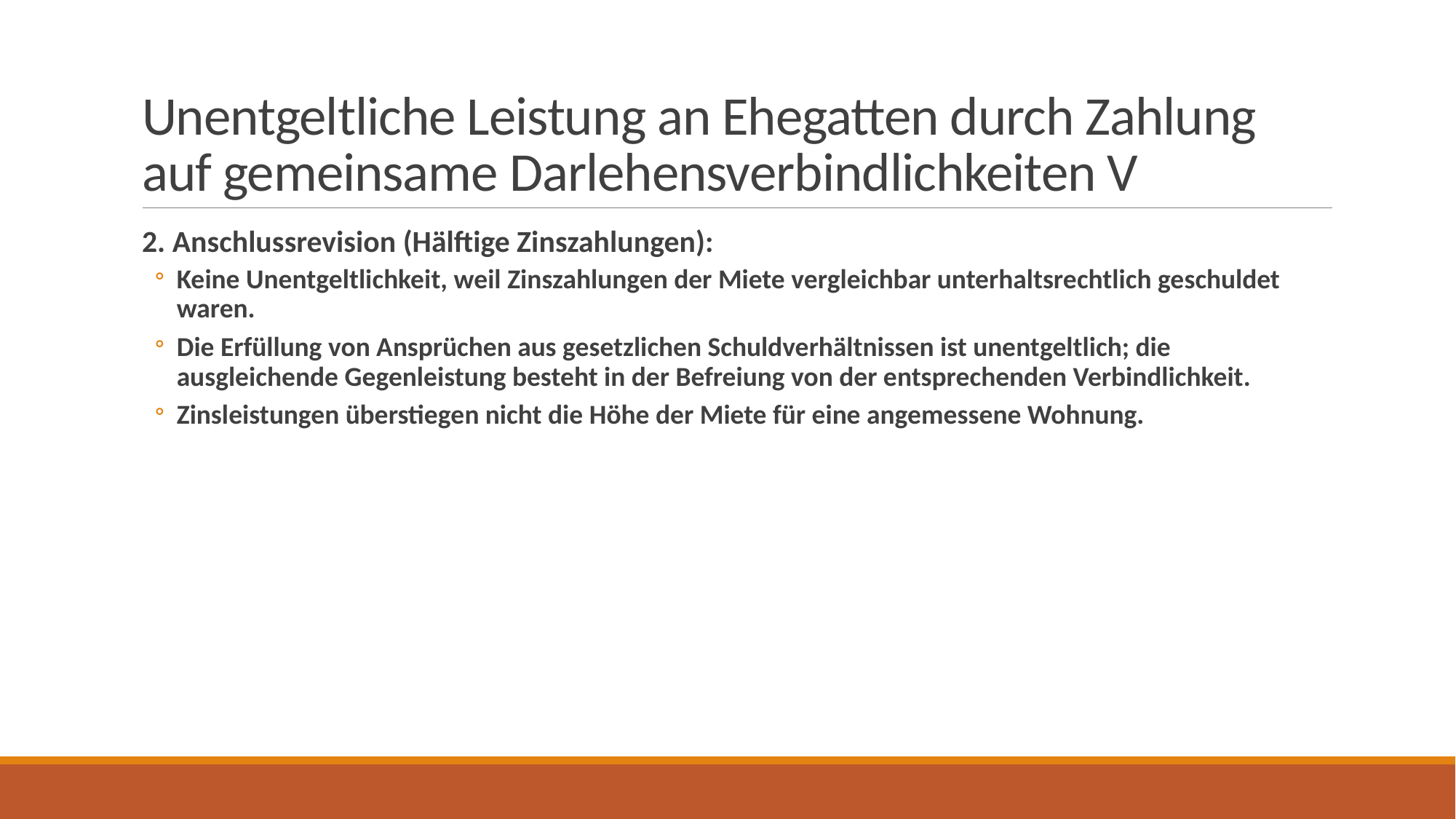

# Unentgeltliche Leistung an Ehegatten durch Zahlung auf gemeinsame Darlehensverbindlichkeiten V
2. Anschlussrevision (Hälftige Zinszahlungen):
Keine Unentgeltlichkeit, weil Zinszahlungen der Miete vergleichbar unterhaltsrechtlich geschuldet waren.
Die Erfüllung von Ansprüchen aus gesetzlichen Schuldverhältnissen ist unentgeltlich; die ausgleichende Gegenleistung besteht in der Befreiung von der entsprechenden Verbindlichkeit.
Zinsleistungen überstiegen nicht die Höhe der Miete für eine angemessene Wohnung.